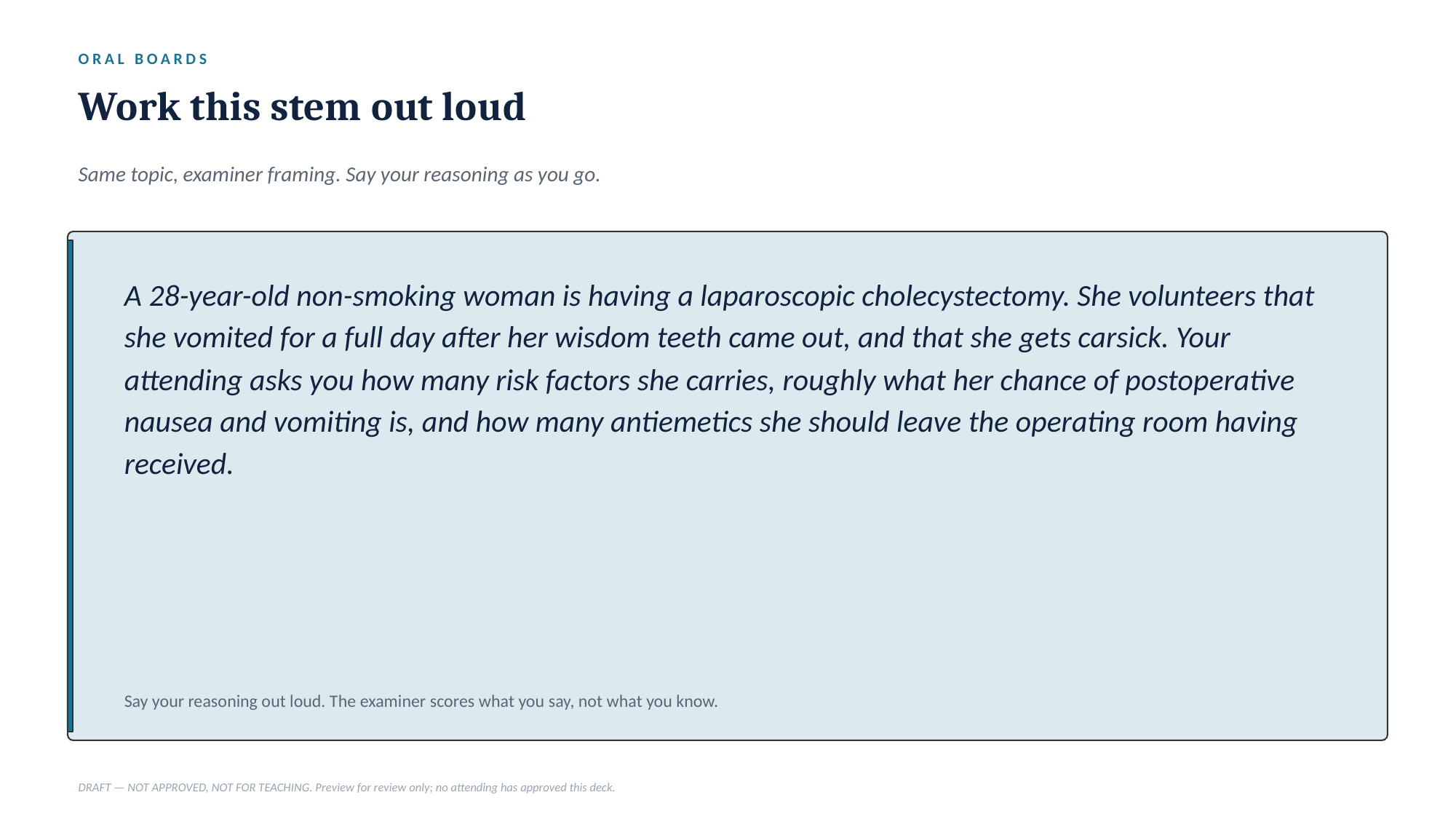

ORAL BOARDS
Work this stem out loud
Same topic, examiner framing. Say your reasoning as you go.

A 28-year-old non-smoking woman is having a laparoscopic cholecystectomy. She volunteers that she vomited for a full day after her wisdom teeth came out, and that she gets carsick. Your attending asks you how many risk factors she carries, roughly what her chance of postoperative nausea and vomiting is, and how many antiemetics she should leave the operating room having received.
Say your reasoning out loud. The examiner scores what you say, not what you know.
DRAFT — NOT APPROVED, NOT FOR TEACHING. Preview for review only; no attending has approved this deck.